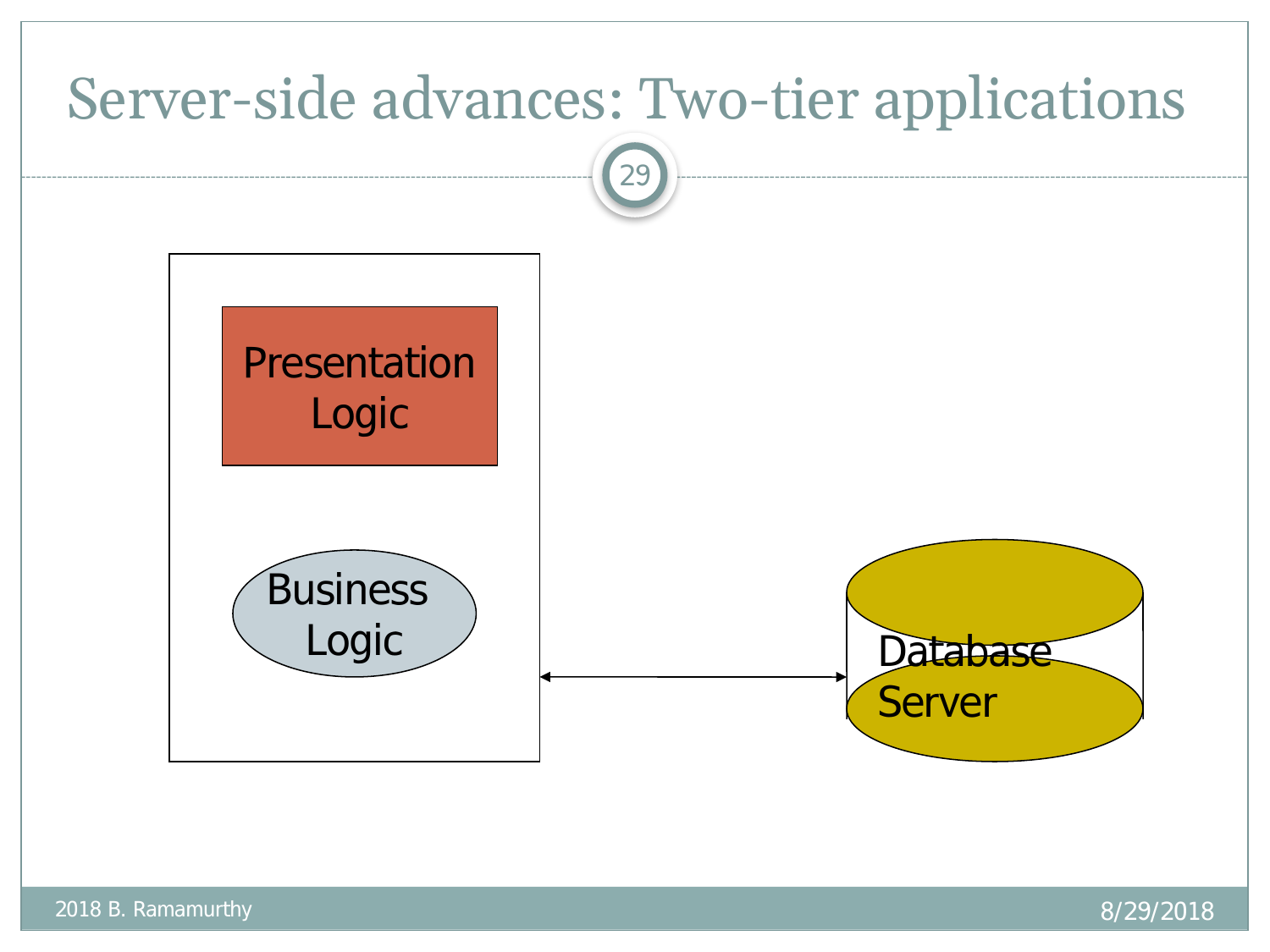

# Server-side advances: Two-tier applications
29

Presentation
Logic

Business
Logic

Database
Server

8/29/2018
2018 B. Ramamurthy